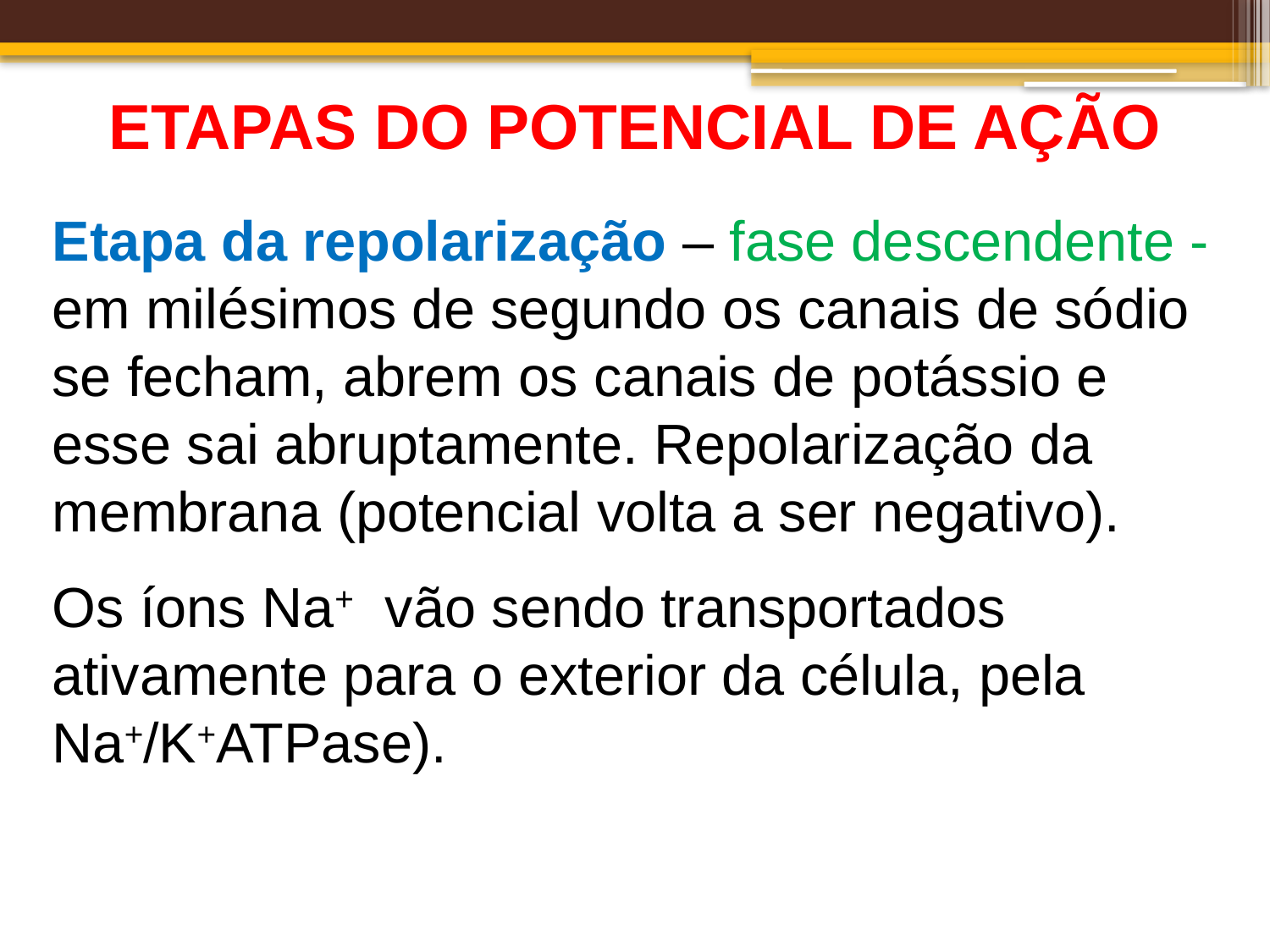

ETAPAS DO POTENCIAL DE AÇÃO
Etapa da repolarização – fase descendente -em milésimos de segundo os canais de sódio se fecham, abrem os canais de potássio e esse sai abruptamente. Repolarização da membrana (potencial volta a ser negativo).
Os íons Na+  vão sendo transportados ativamente para o exterior da célula, pela Na+/K+ATPase).